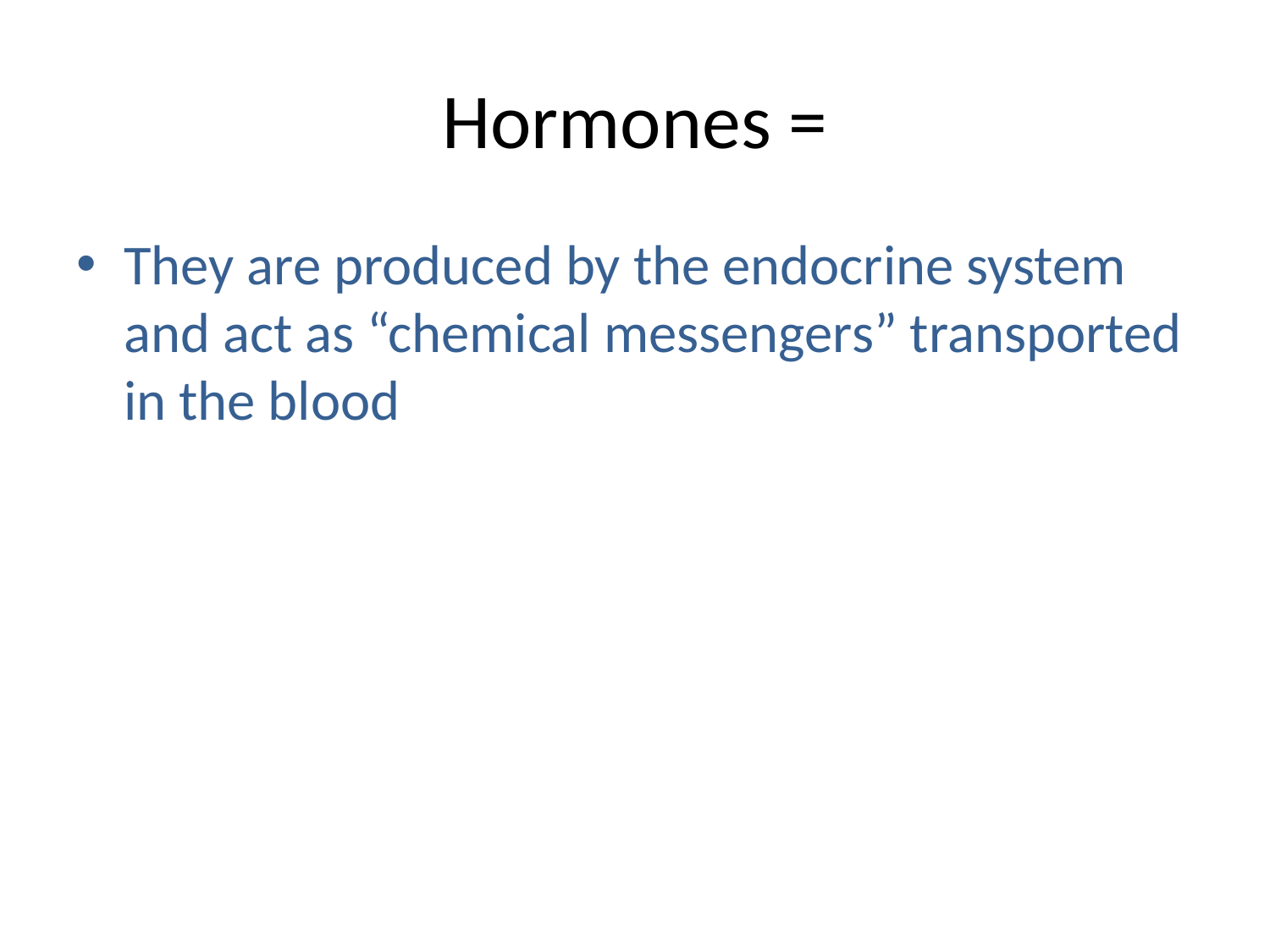

# Hormones =
They are produced by the endocrine system and act as “chemical messengers” transported in the blood